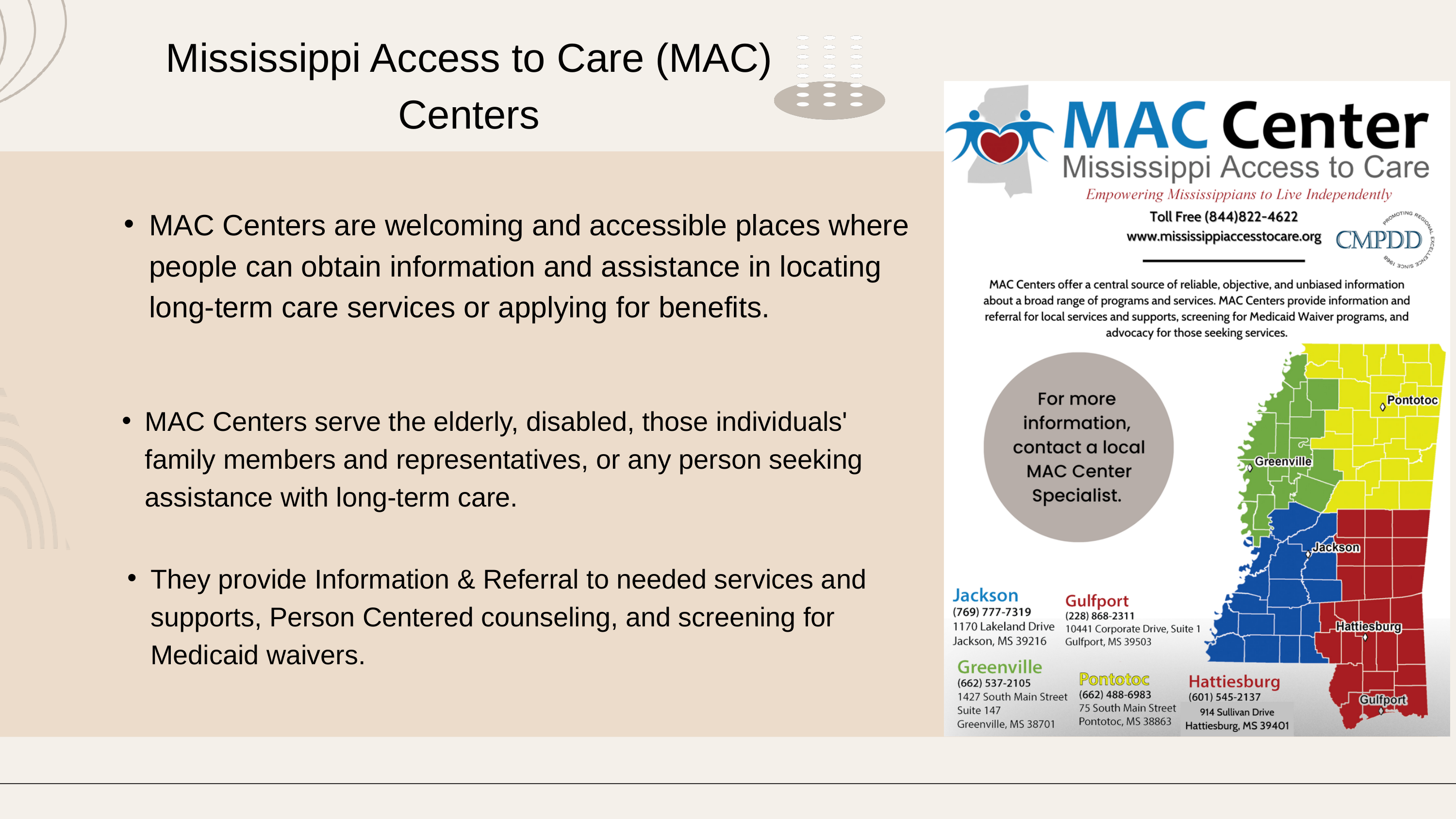

Mississippi Access to Care (MAC) Centers

MAC Centers are welcoming and accessible places where people can obtain information and assistance in locating long-term care services or applying for benefits.

MAC Centers serve the elderly, disabled, those individuals' family members and representatives, or any person seeking assistance with long-term care.

They provide Information & Referral to needed services and supports, Person Centered counseling, and screening for Medicaid waivers.